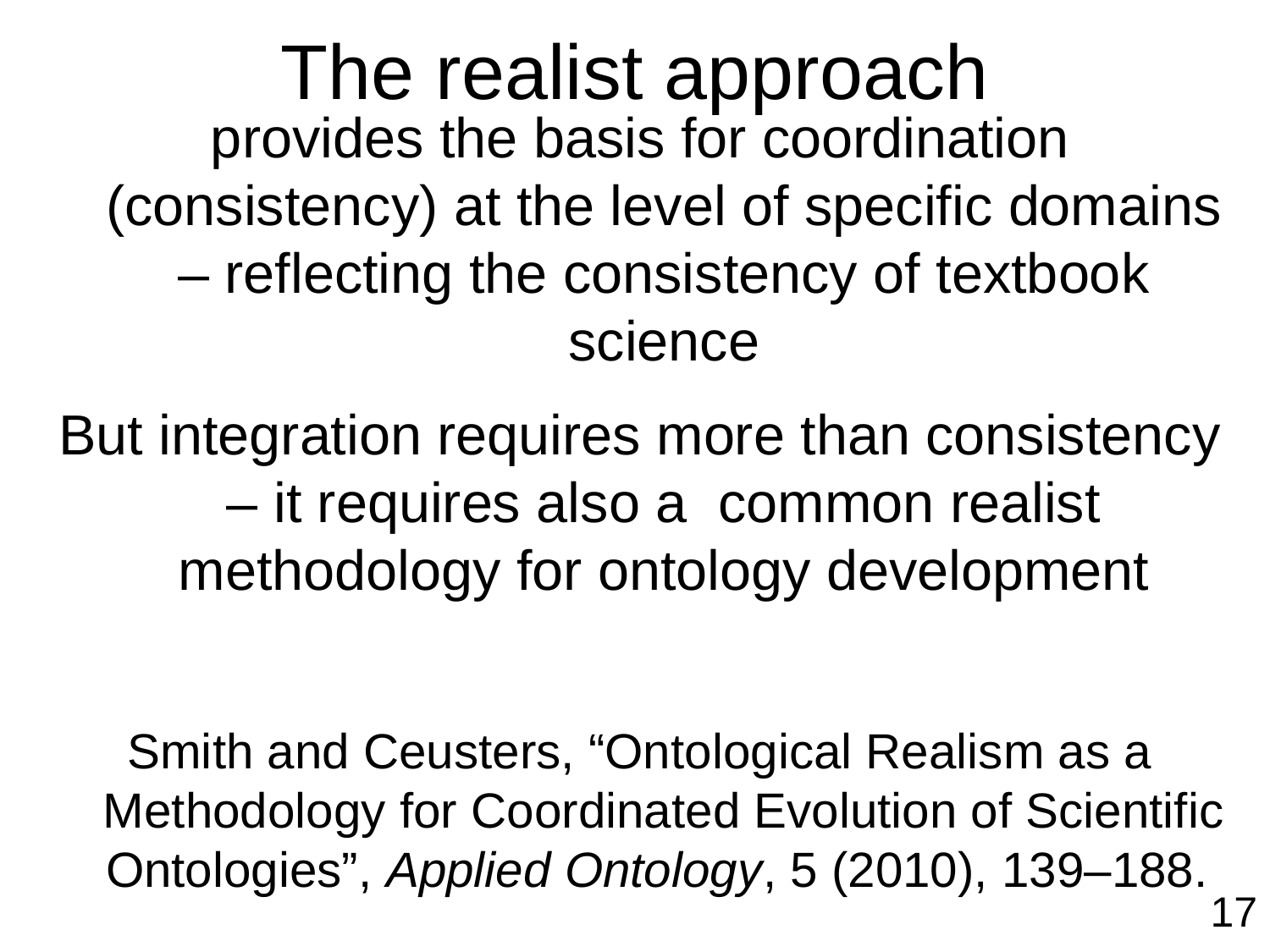

# The realist approach
provides the basis for coordination (consistency) at the level of specific domains – reflecting the consistency of textbook science

But integration requires more than consistency – it requires also a  common realist methodology for ontology development

Smith and Ceusters, “Ontological Realism as a Methodology for Coordinated Evolution of Scientific Ontologies”, Applied Ontology, 5 (2010), 139–188.

17